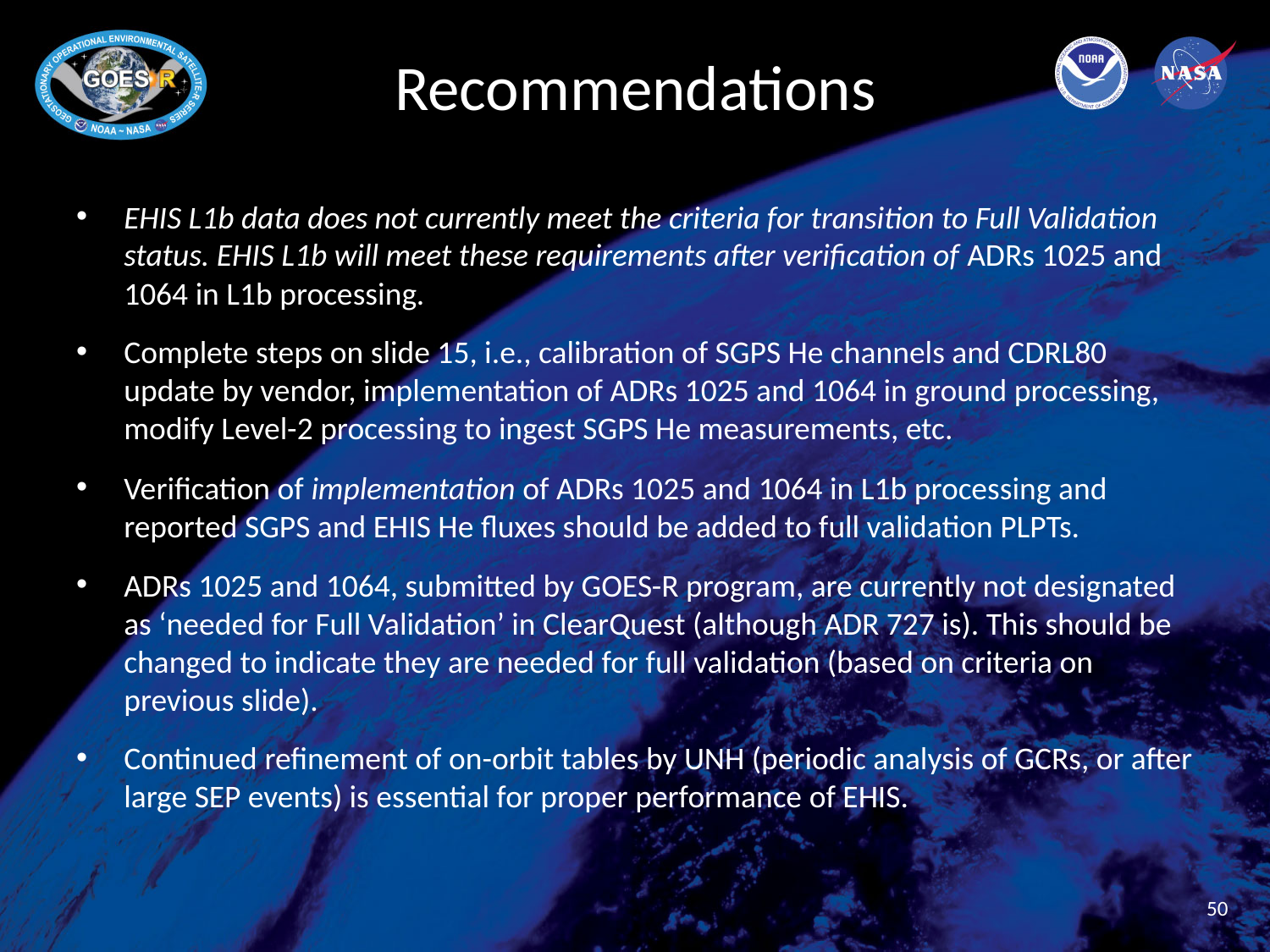

# Recommendations
EHIS L1b data does not currently meet the criteria for transition to Full Validation status. EHIS L1b will meet these requirements after verification of ADRs 1025 and 1064 in L1b processing.
Complete steps on slide 15, i.e., calibration of SGPS He channels and CDRL80 update by vendor, implementation of ADRs 1025 and 1064 in ground processing, modify Level-2 processing to ingest SGPS He measurements, etc.
Verification of implementation of ADRs 1025 and 1064 in L1b processing and reported SGPS and EHIS He fluxes should be added to full validation PLPTs.
ADRs 1025 and 1064, submitted by GOES-R program, are currently not designated as ‘needed for Full Validation’ in ClearQuest (although ADR 727 is). This should be changed to indicate they are needed for full validation (based on criteria on previous slide).
Continued refinement of on-orbit tables by UNH (periodic analysis of GCRs, or after large SEP events) is essential for proper performance of EHIS.
50